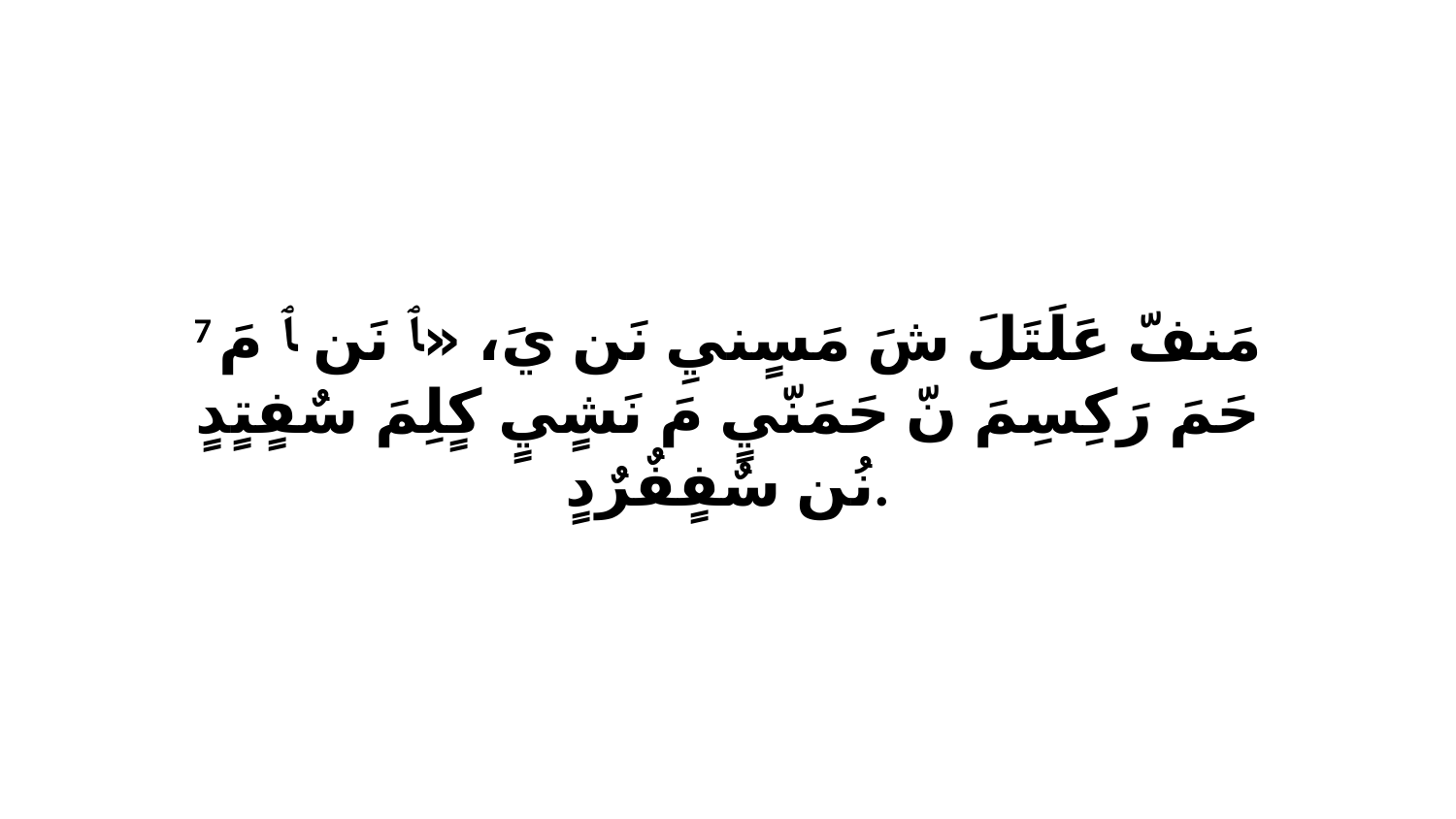

7 مَنفّ عَلَتَلَ شَ مَسٍنيِ نَن يَ، «ﭑ نَن ﭑ مَ حَمَ رَكِسِمَ نّ حَمَنّيٍ مَ نَشٍيٍ كٍلِمَ سٌفٍتٍدٍ نُن سٌفٍفٌرٌدٍ.